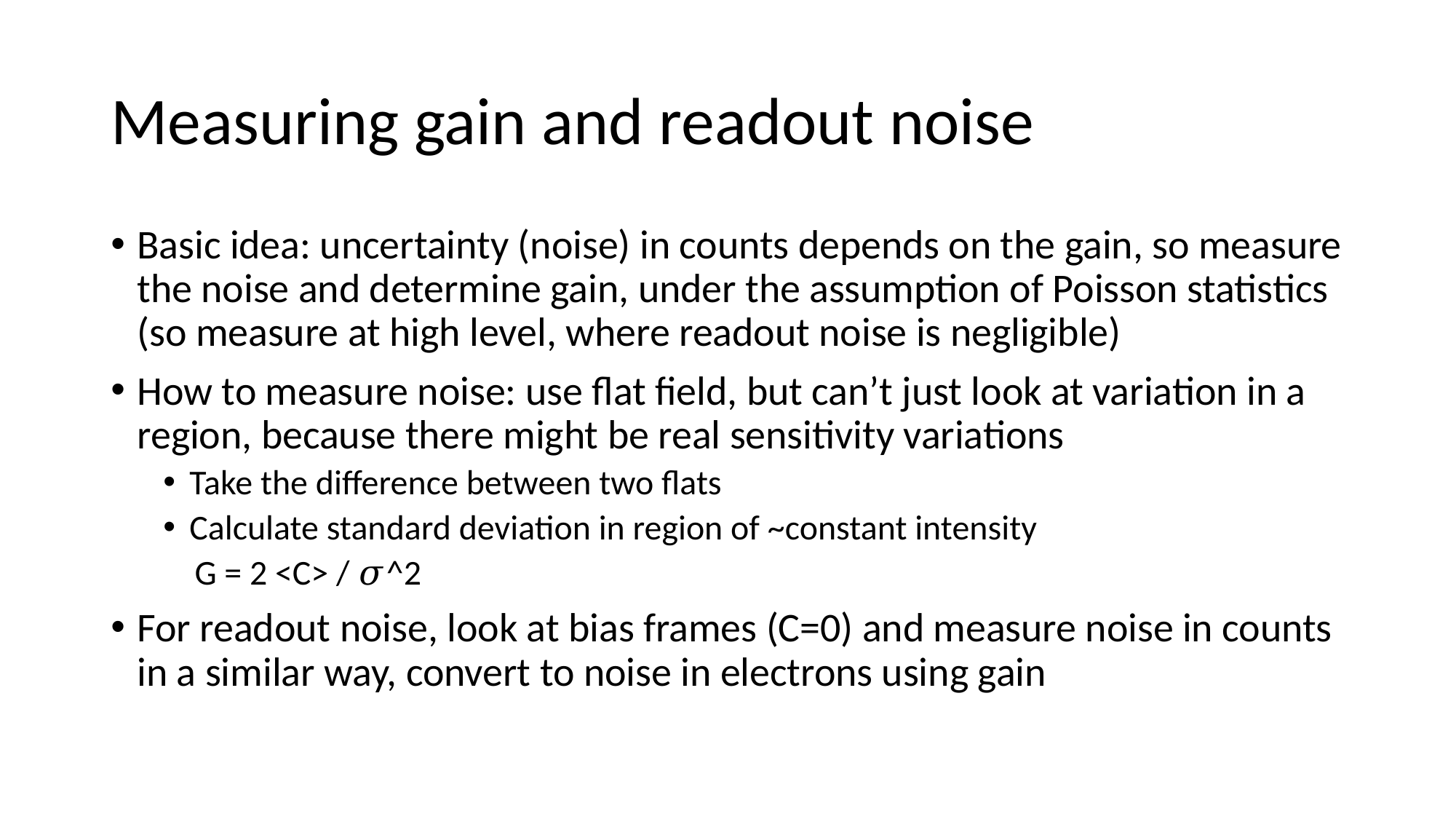

# Measuring gain and readout noise
Basic idea: uncertainty (noise) in counts depends on the gain, so measure the noise and determine gain, under the assumption of Poisson statistics (so measure at high level, where readout noise is negligible)
How to measure noise: use flat field, but can’t just look at variation in a region, because there might be real sensitivity variations
Take the difference between two flats
Calculate standard deviation in region of ~constant intensity
    G = 2 <C> / 𝜎^2
For readout noise, look at bias frames (C=0) and measure noise in counts in a similar way, convert to noise in electrons using gain